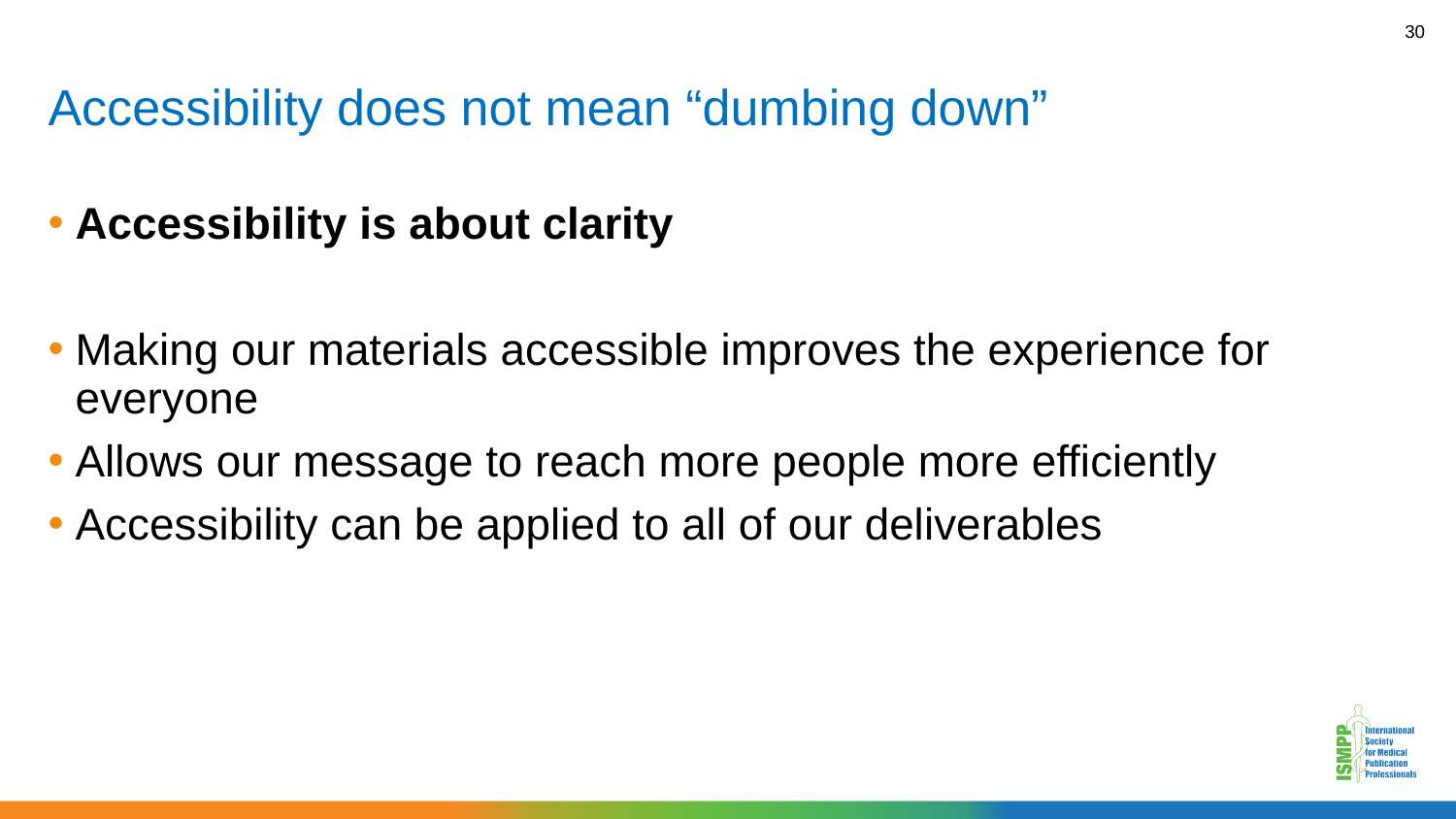

30
# Accessibility does not mean “dumbing down”
Accessibility is about clarity

Making our materials accessible improves the experience for everyone
Allows our message to reach more people more efficiently
Accessibility can be applied to all of our deliverables